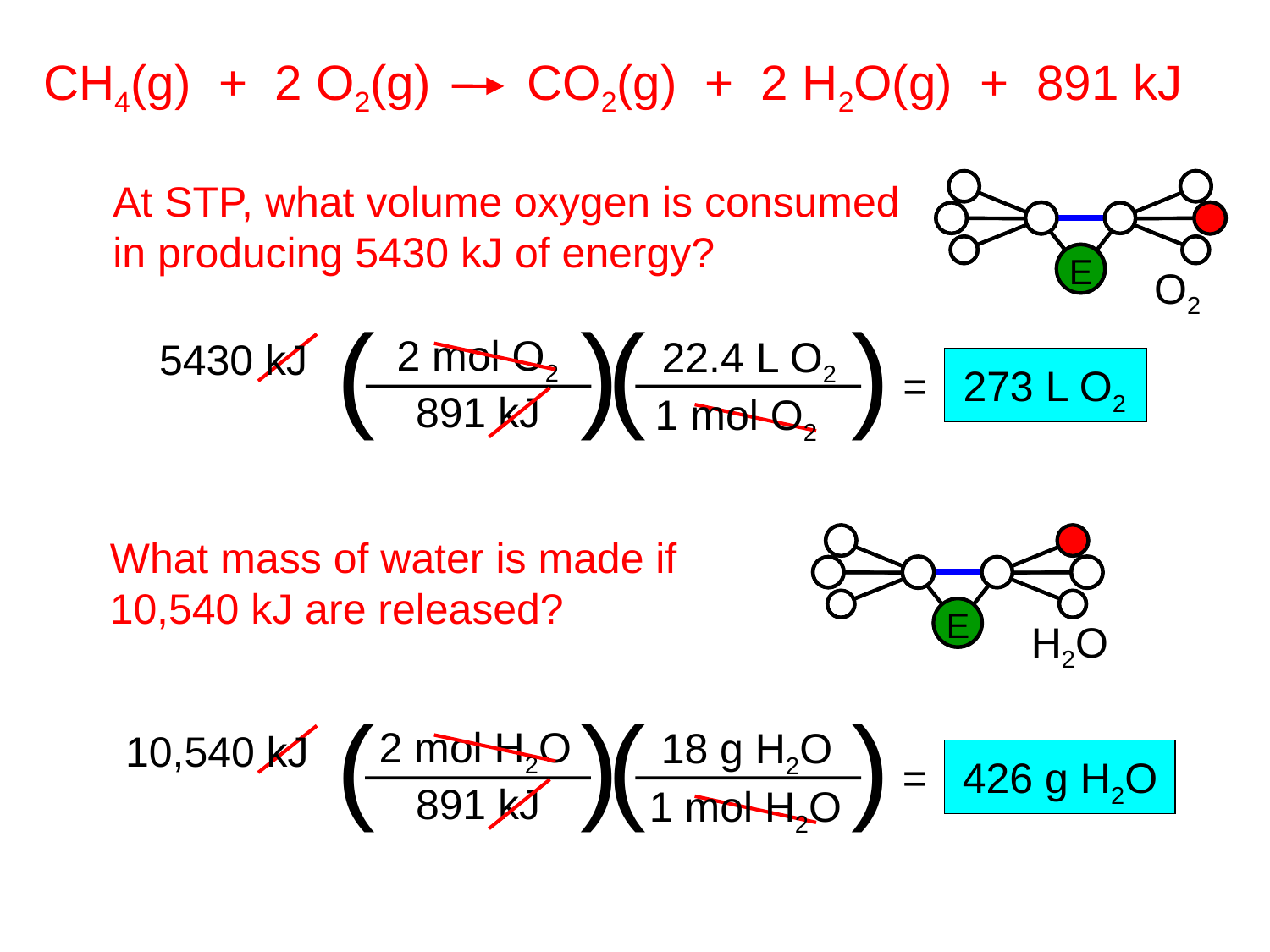

CH4(g)  +  2 O2(g)       CO2(g)  +  2 H2O(g)  +  891 kJ

At STP, what volume oxygen is consumed
in producing 5430 kJ of energy?

E

E

O2
(
)

(
)

2 mol O2
22.4 L O2
5430 kJ

=   273 L O2
891 kJ
1 mol O2

What mass of water is made if
10,540 kJ are released?

E

H2O

E

(
)

(
)

2 mol H2O
18 g H2O
10,540 kJ

=   426 g H2O
891 kJ
1 mol H2O